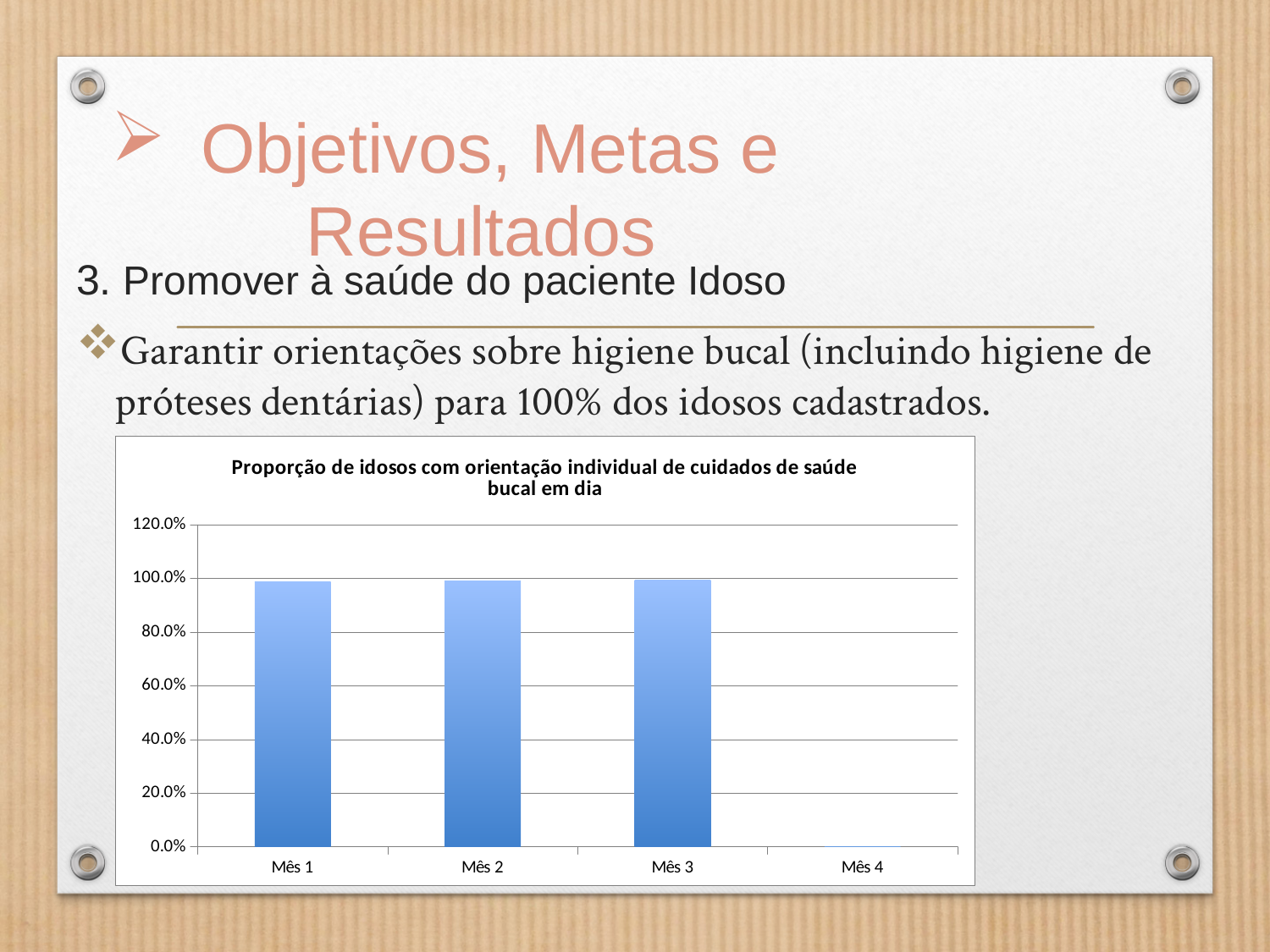

# Objetivos, Metas e Resultados
3. Promover à saúde do paciente Idoso
Garantir orientações sobre higiene bucal (incluindo higiene de próteses dentárias) para 100% dos idosos cadastrados.

### Chart:

| Category | Proporção de idosos com orientação individual de cuidados de saúde bucal em dia |
|---|---|
| Mês 1 | 0.9871794871794872 |
| Mês 2 | 0.9912280701754386 |
| Mês 3 | 0.9935064935064936 |
| Mês 4 | 0.0 |